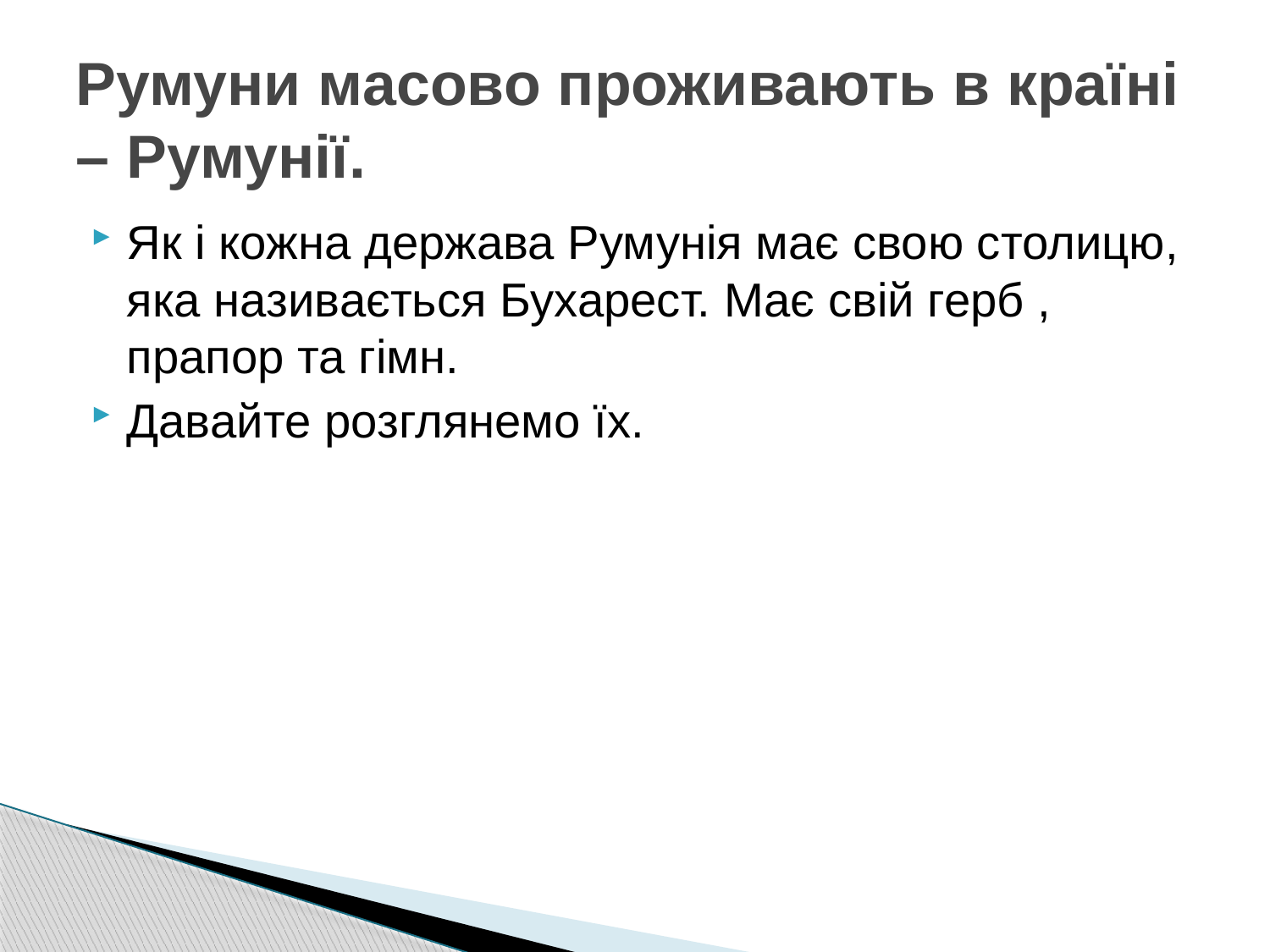

# Румуни масово проживають в країні – Румунії.
Як і кожна держава Румунія має свою столицю, яка називається Бухарест. Має свій герб , прапор та гімн.
Давайте розглянемо їх.